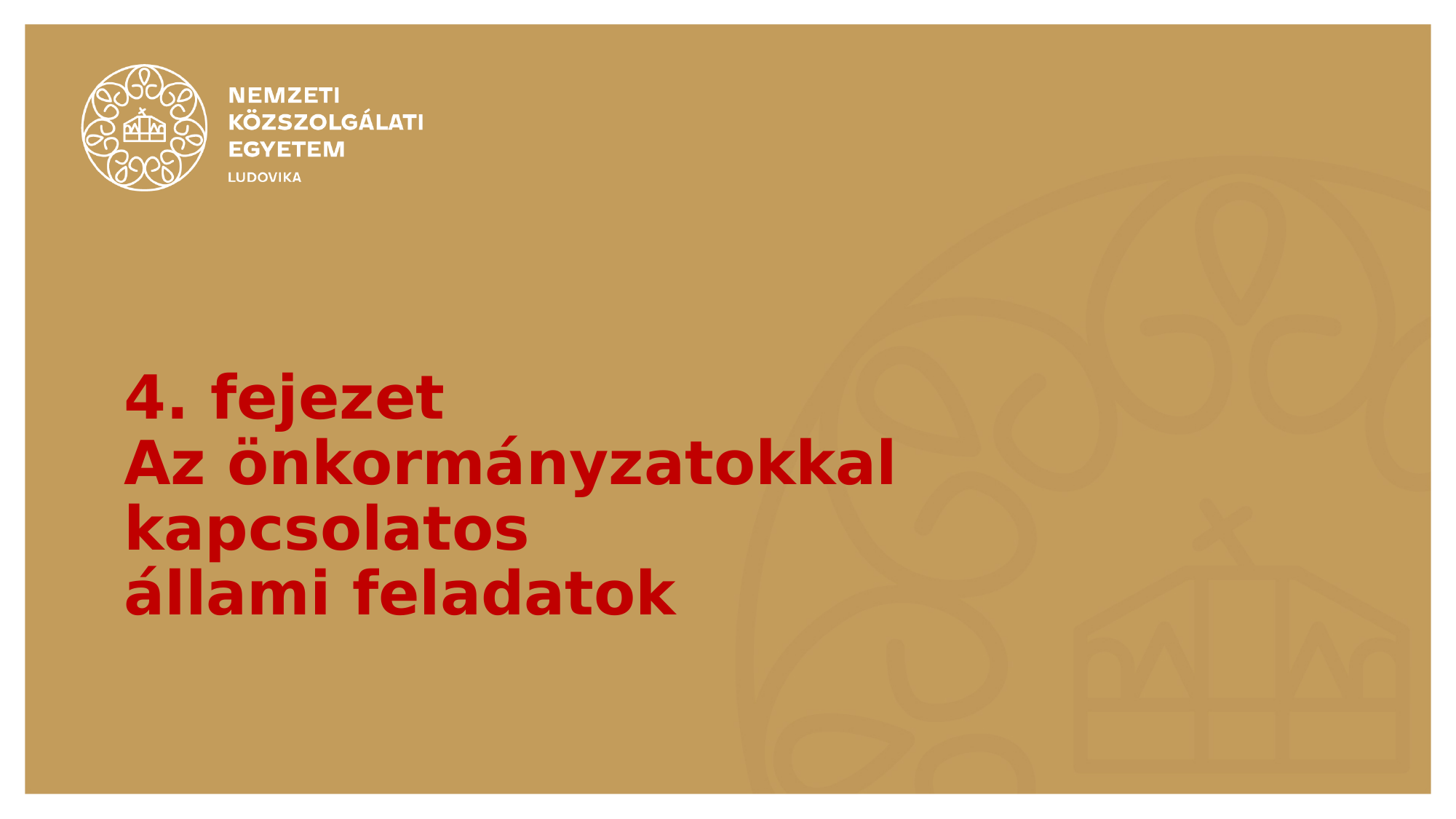

# 4. fejezet Az önkormányzatokkal kapcsolatos állami feladatok